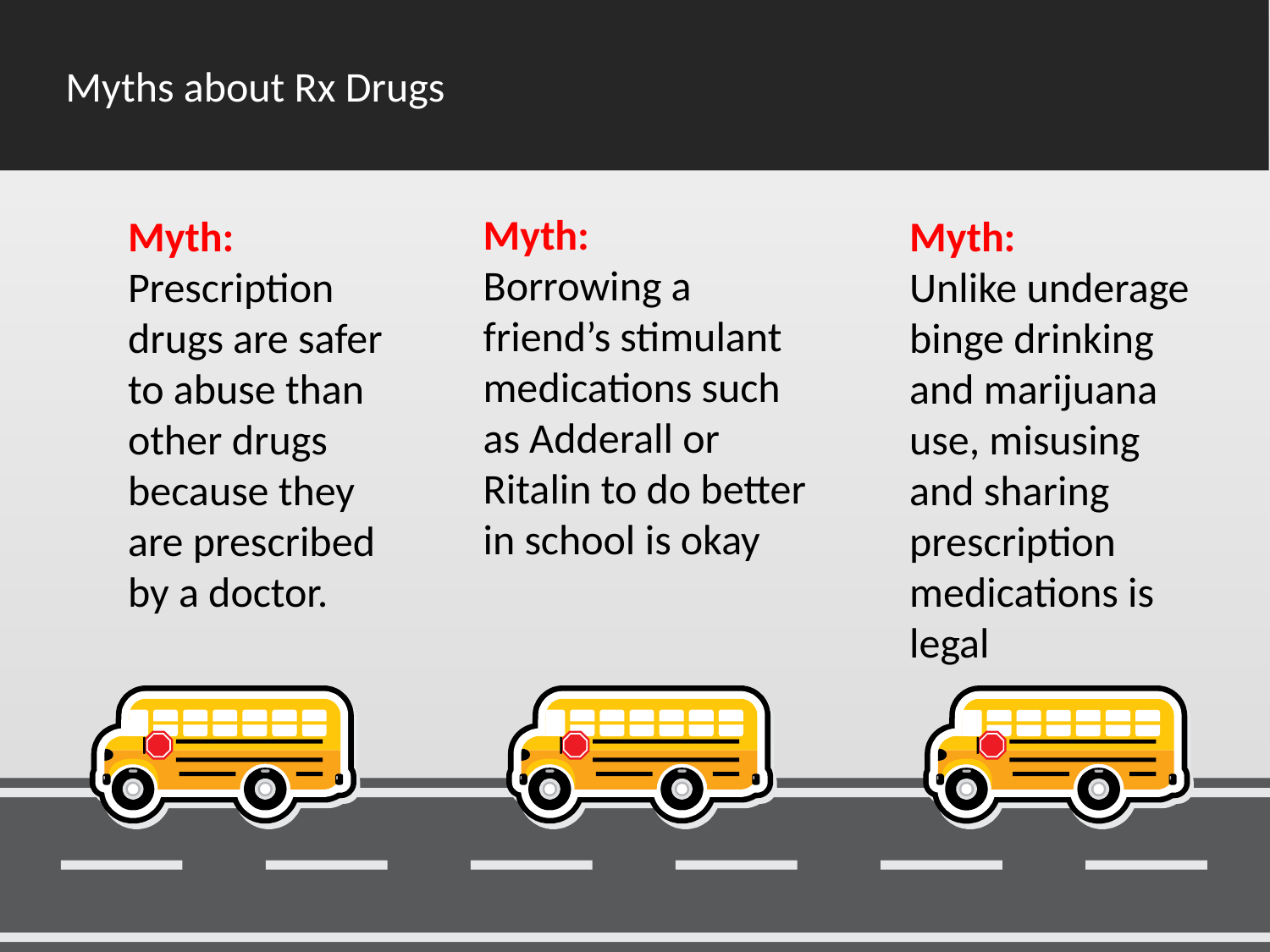

Myths about Rx Drugs
Myth:
Borrowing a friend’s stimulant medications such as Adderall or Ritalin to do better in school is okay

Myth:
Prescription drugs are safer to abuse than other drugs because they are prescribed by a doctor.

Myth:
Unlike underage binge drinking and marijuana use, misusing and sharing prescription medications is legal